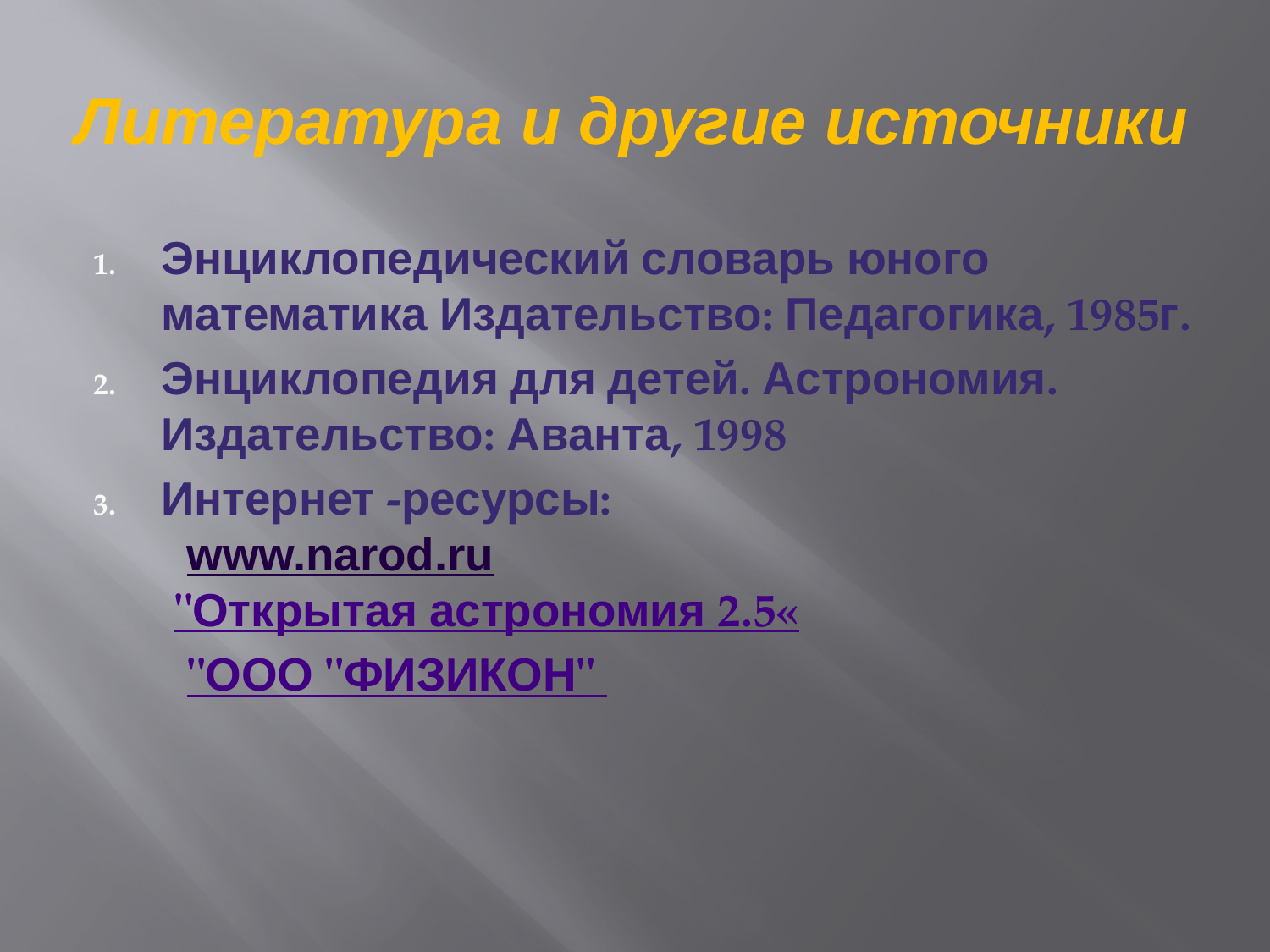

# Литература и другие источники
Энциклопедический словарь юного математика Издательство: Педагогика, 1985г.
Энциклопедия для детей. Астрономия. Издательство: Аванта, 1998
Интернет -ресурсы:
  www.narod.ru
 "Открытая астрономия 2.5«
        "ООО "ФИЗИКОН"